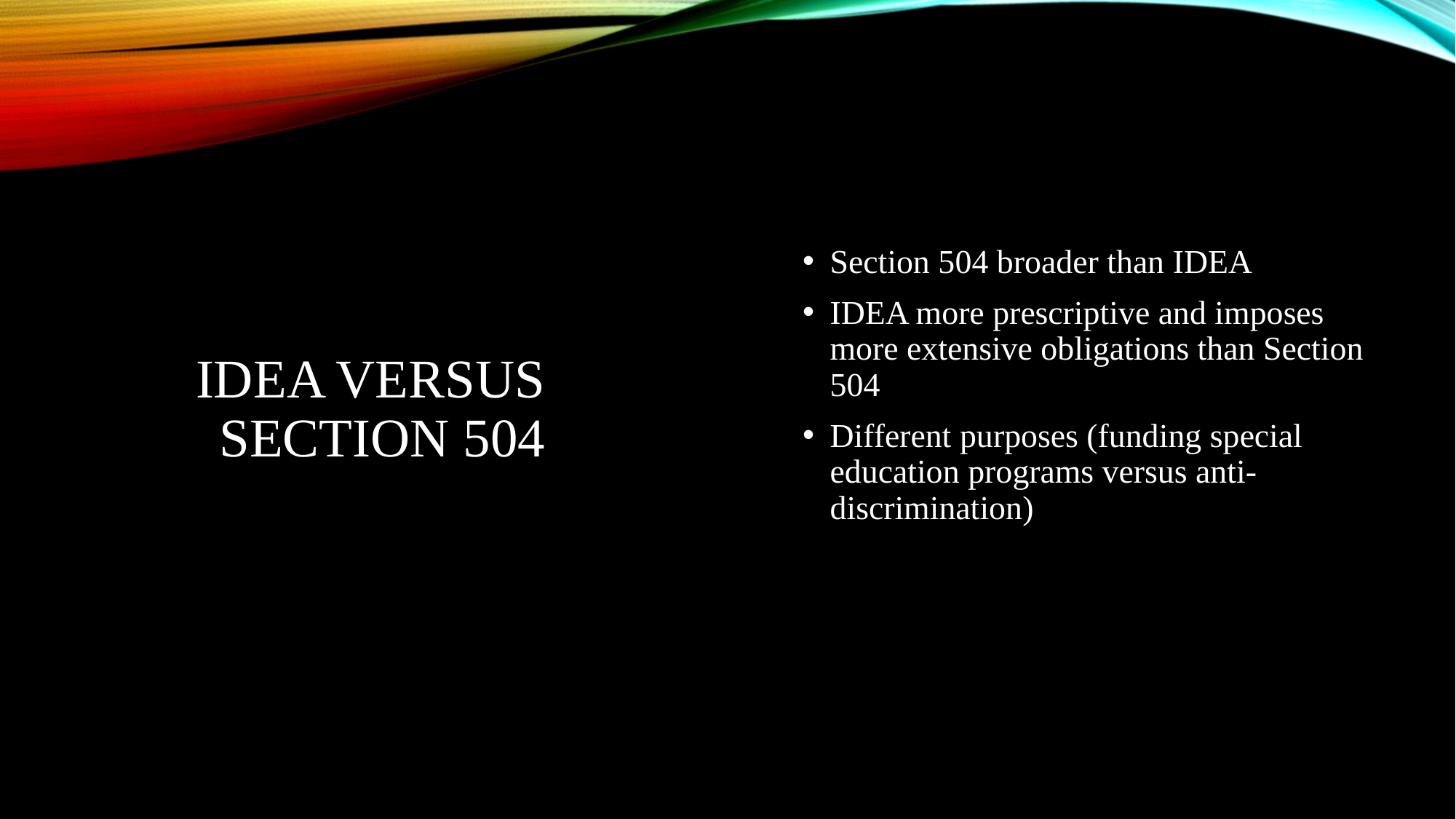

Section 504 broader than IDEA
IDEA more prescriptive and imposes more extensive obligations than Section 504
Different purposes (funding special education programs versus anti-discrimination)

# IDEA versus Section 504